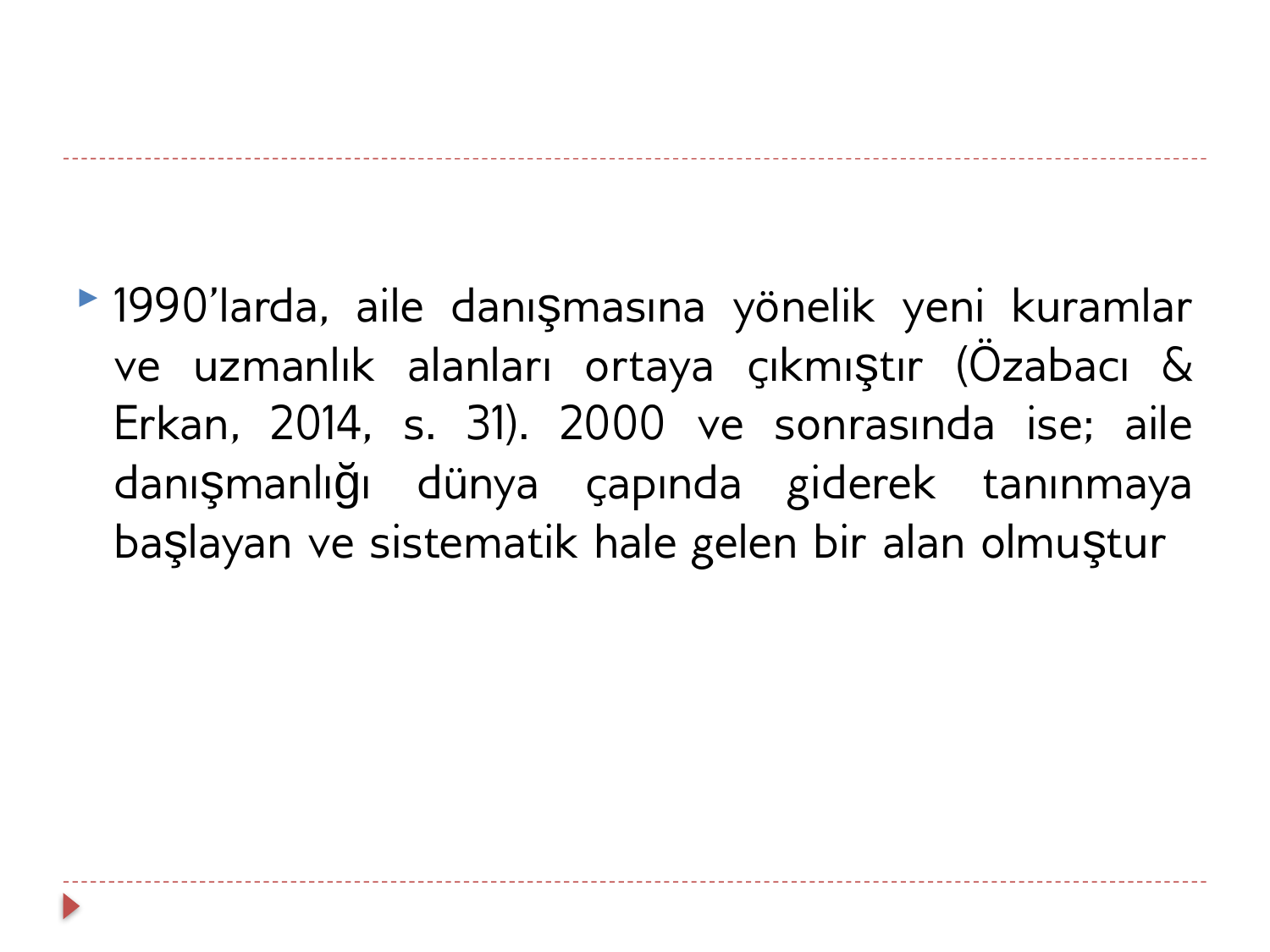

1990’larda, aile danışmasına yönelik yeni kuramlar ve uzmanlık alanları ortaya çıkmıştır (Özabacı & Erkan, 2014, s. 31). 2000 ve sonrasında ise; aile danışmanlığı dünya çapında giderek tanınmaya başlayan ve sistematik hale gelen bir alan olmuştur